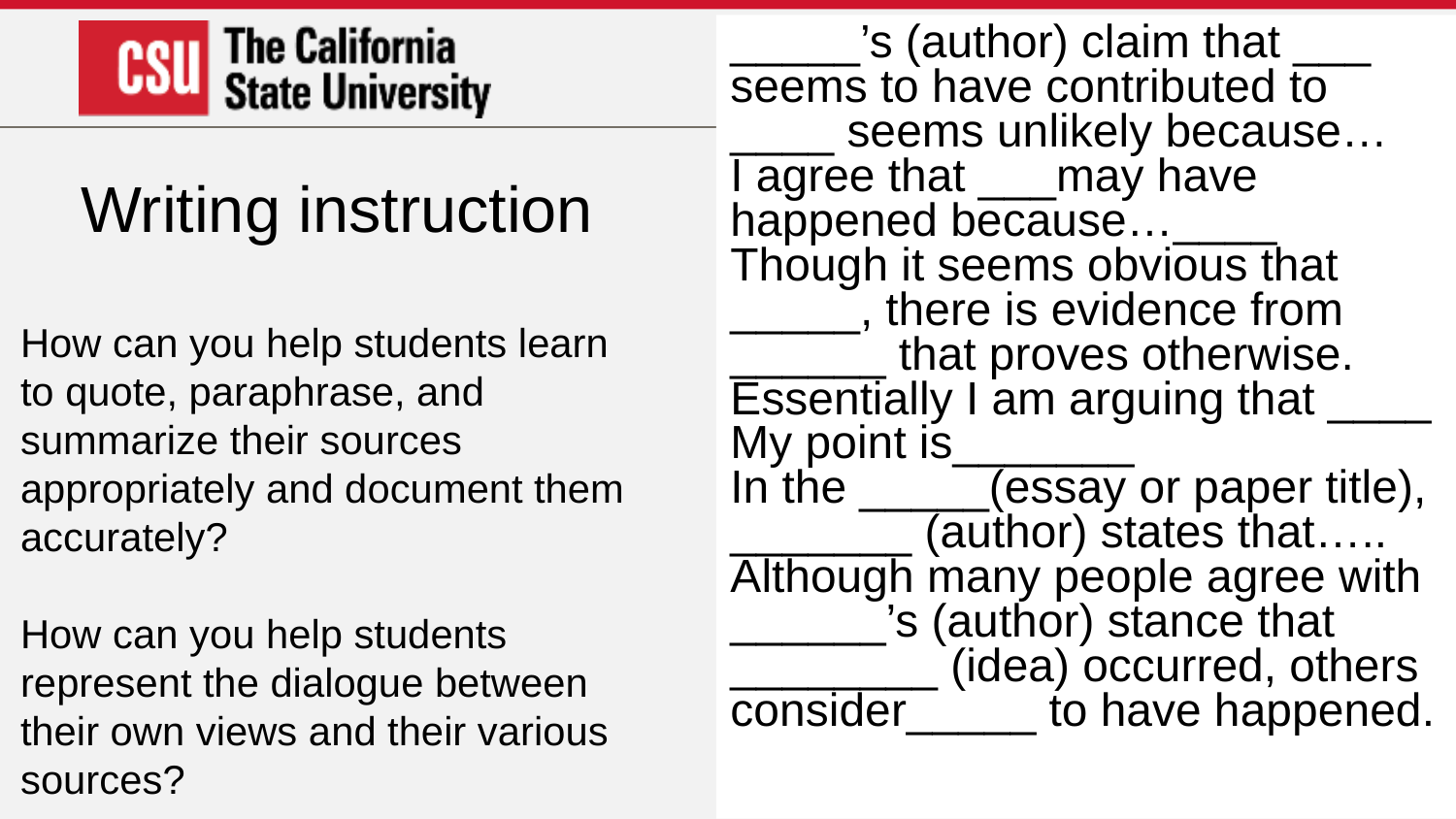

_____’s (author) claim that ___ seems to have contributed to ____ seems unlikely because…
I agree that ___may have happened because…____
Though it seems obvious that _____, there is evidence from ______ that proves otherwise.
Essentially I am arguing that ____
My point is_______
In the _____(essay or paper title), _______ (author) states that…..
Although many people agree with ______’s (author) stance that ________ (idea) occurred, others consider_____ to have happened.

Writing instruction
How can you help students learn to quote, paraphrase, and summarize their sources appropriately and document them accurately?

How can you help students represent the dialogue between their own views and their various sources?